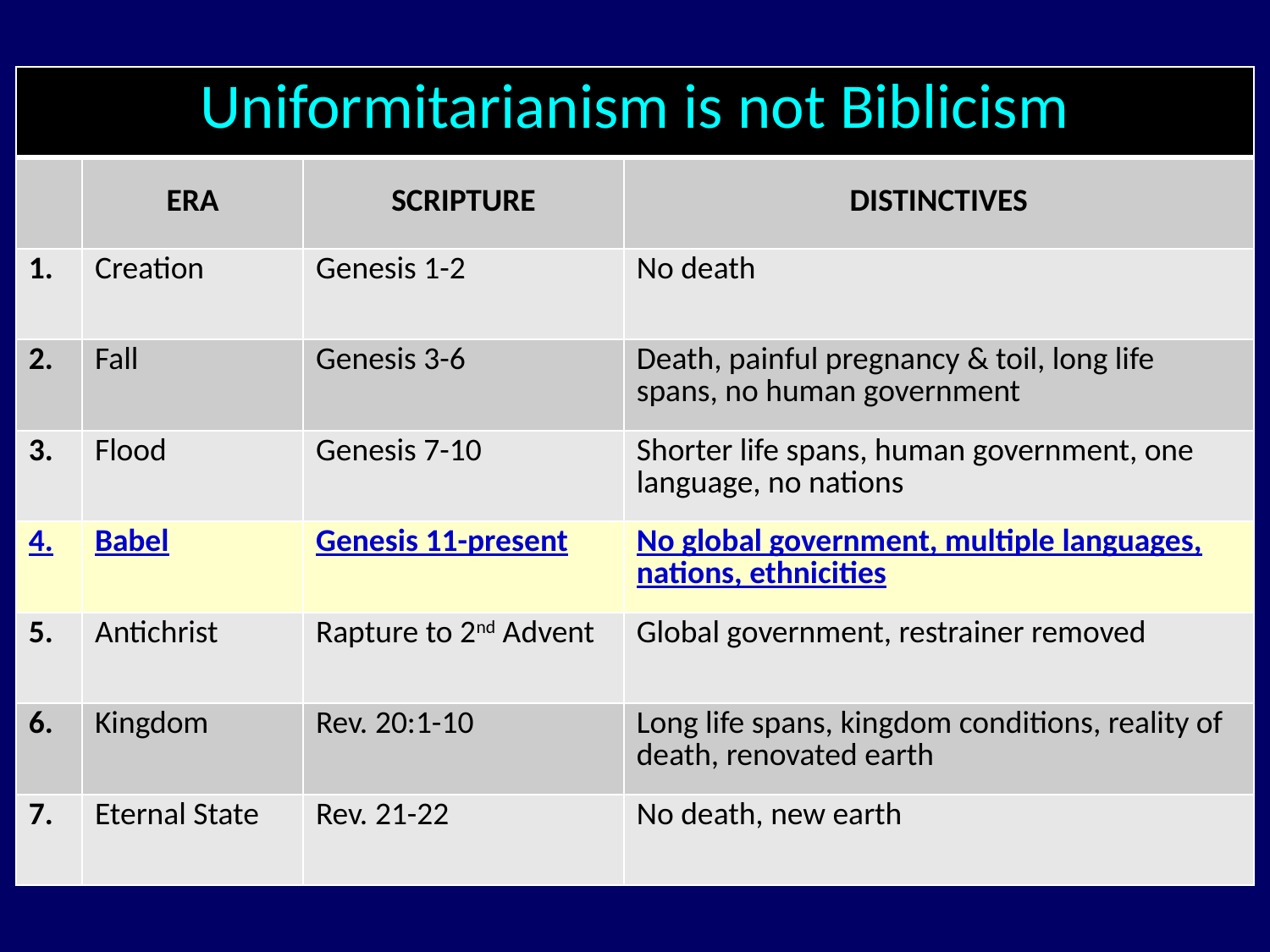

| Uniformitarianism is not Biblicism |  |  |  |
| --- | --- | --- | --- |
|  | ERA | SCRIPTURE | DISTINCTIVES |
| 1. | Creation | Genesis 1-2 | No death |
| 2. | Fall | Genesis 3-6 | Death, painful pregnancy & toil, long life spans, no human government |
| 3. | Flood | Genesis 7-10 | Shorter life spans, human government, one language, no nations |
| 4. | Babel | Genesis 11-present | No global government, multiple languages, nations, ethnicities |
| 5. | Antichrist | Rapture to 2nd Advent | Global government, restrainer removed |
| 6. | Kingdom | Rev. 20:1-10 | Long life spans, kingdom conditions, reality of death, renovated earth |
| 7. | Eternal State | Rev. 21-22 | No death, new earth |